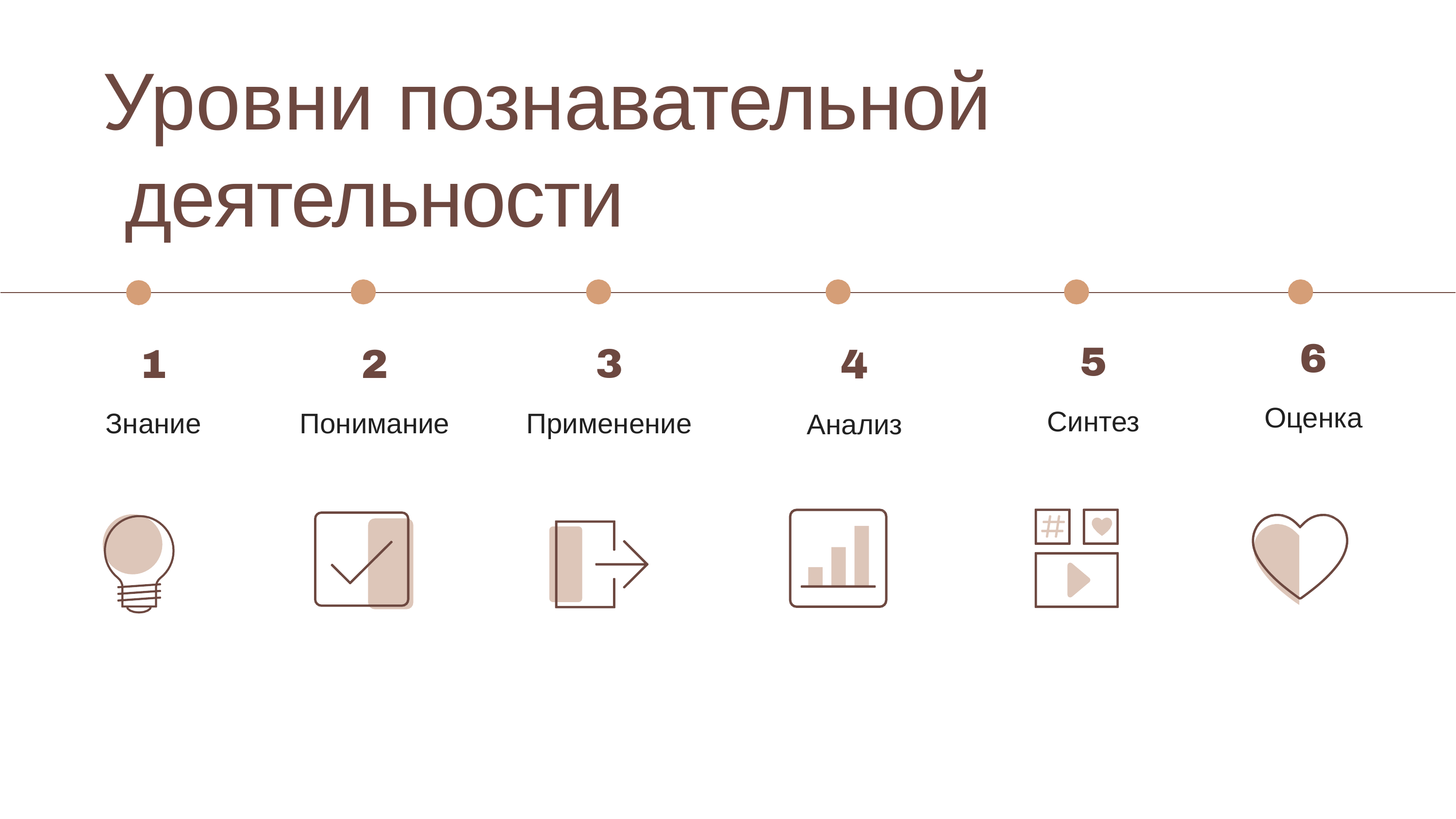

# Уровни познавательной  деятельности

6
Оценка
5
Синтез
3
Применение
4
Анализ
1
Знание
2
Понимание